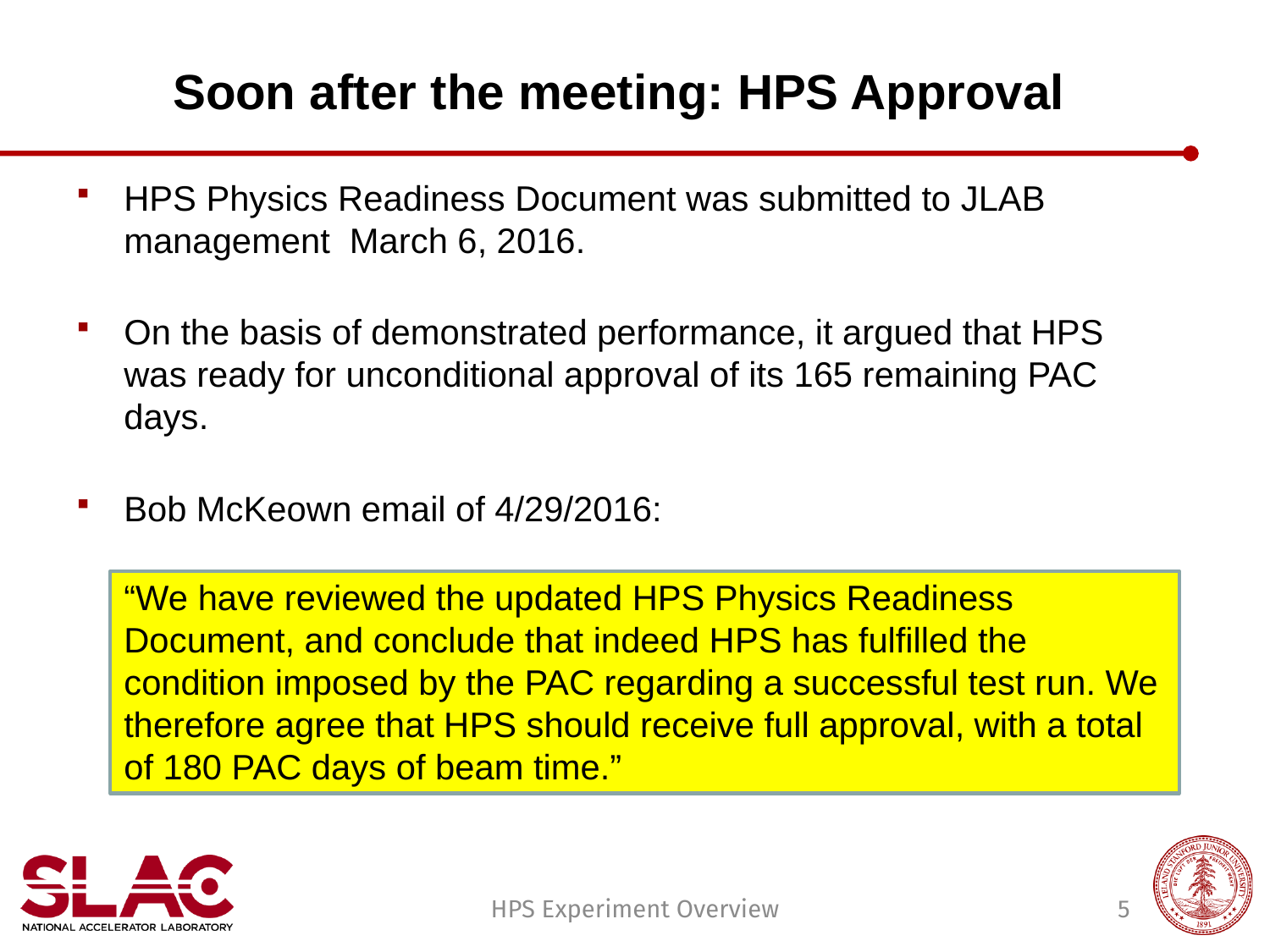

# Soon after the meeting: HPS Approval
HPS Physics Readiness Document was submitted to JLAB management  March 6, 2016.
On the basis of demonstrated performance, it argued that HPS was ready for unconditional approval of its 165 remaining PAC days.
Bob McKeown email of 4/29/2016:
“We have reviewed the updated HPS Physics Readiness Document, and conclude that indeed HPS has fulfilled the condition imposed by the PAC regarding a successful test run. We therefore agree that HPS should receive full approval, with a total of 180 PAC days of beam time.”

HPS Experiment Overview
5